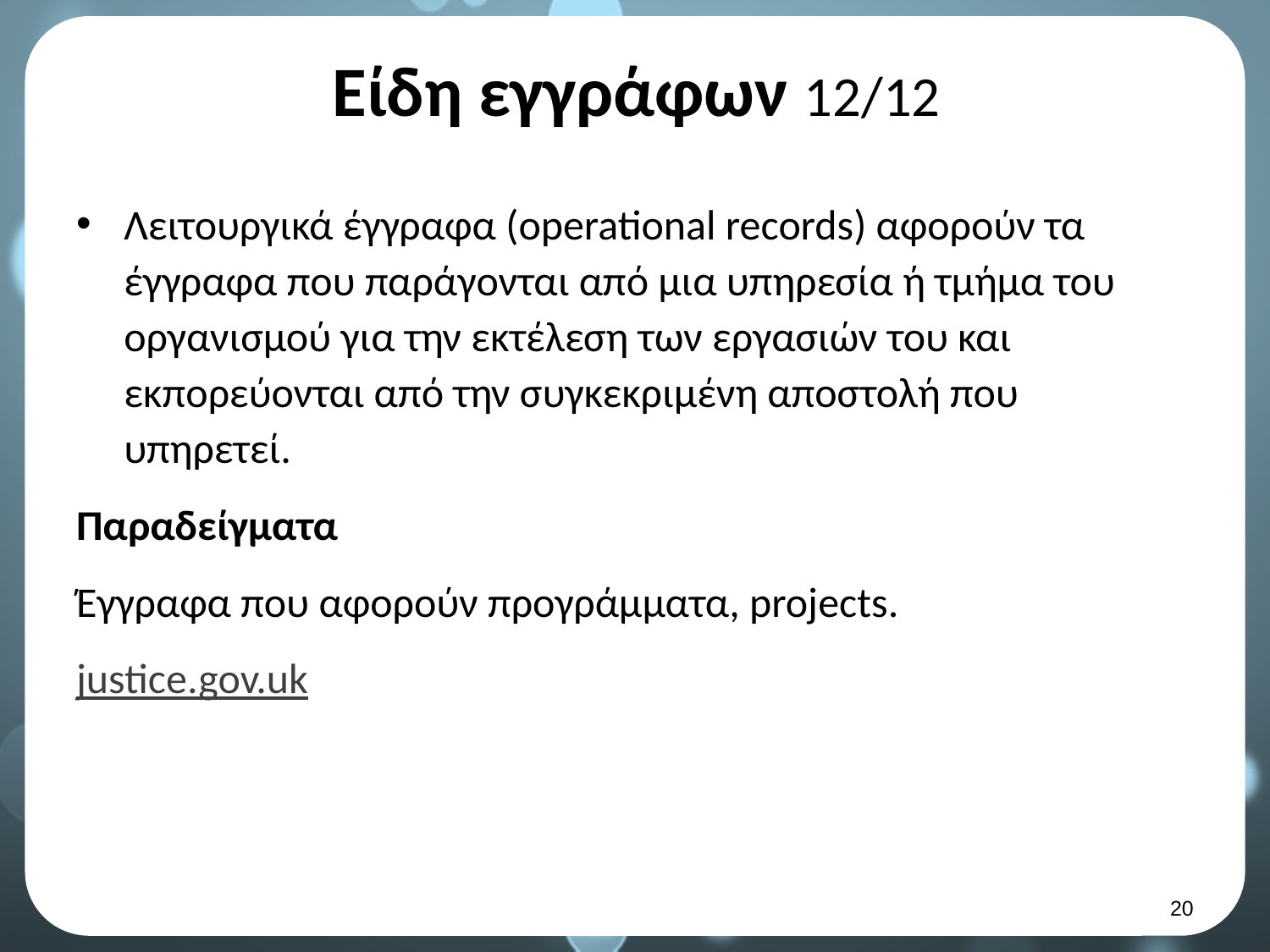

# Είδη εγγράφων 12/12
Λειτουργικά έγγραφα (operational records) αφορούν τα έγγραφα που παράγονται από μια υπηρεσία ή τμήμα του οργανισμού για την εκτέλεση των εργασιών του και εκπορεύονται από την συγκεκριμένη αποστολή που υπηρετεί.
Παραδείγματα
Έγγραφα που αφορούν προγράμματα, projects.
justice.gov.uk
20